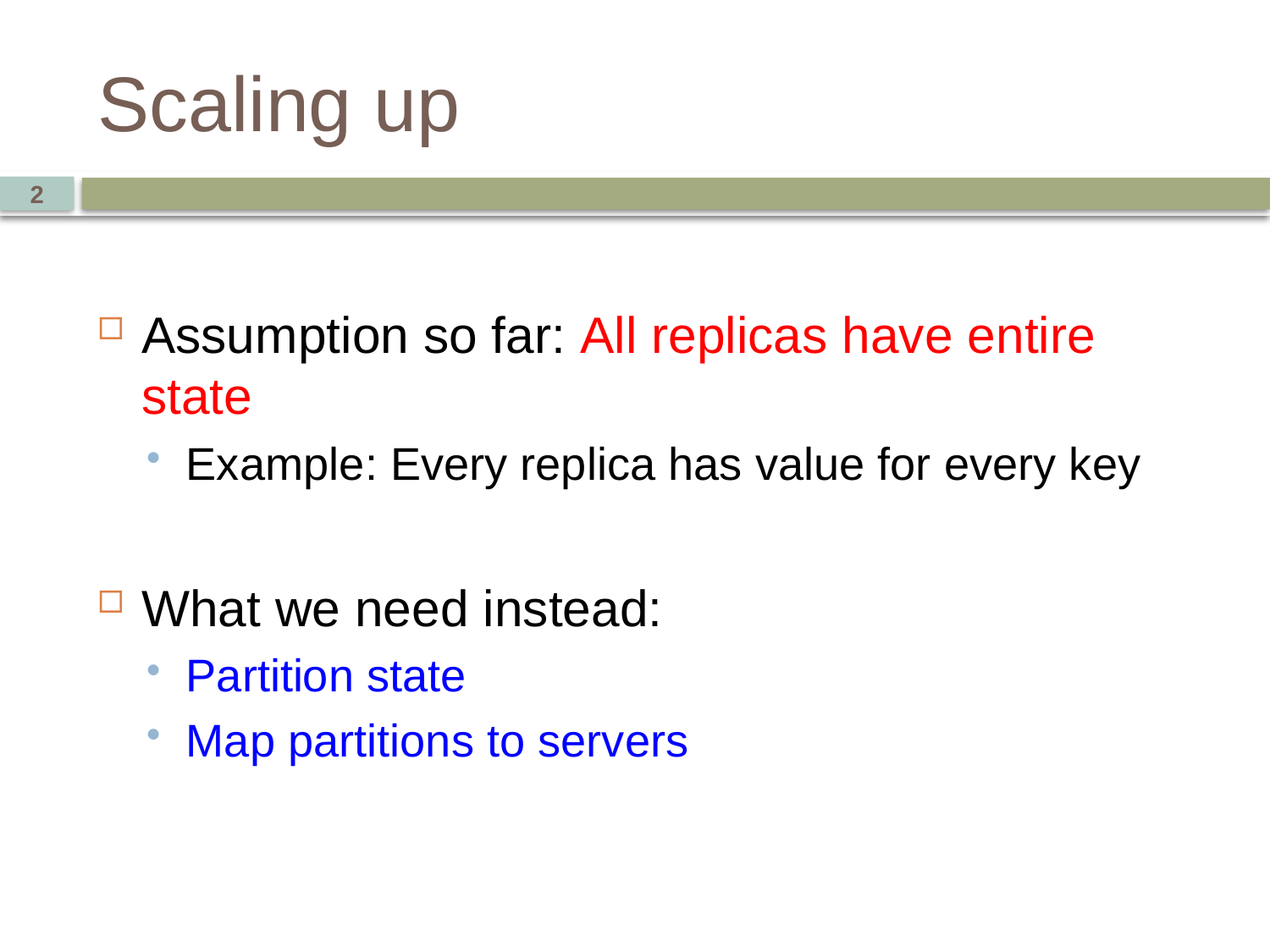

# Scaling up
2

Assumption so far: All replicas have entire state
Example: Every replica has value for every key

What we need instead:
Partition state
Map partitions to servers